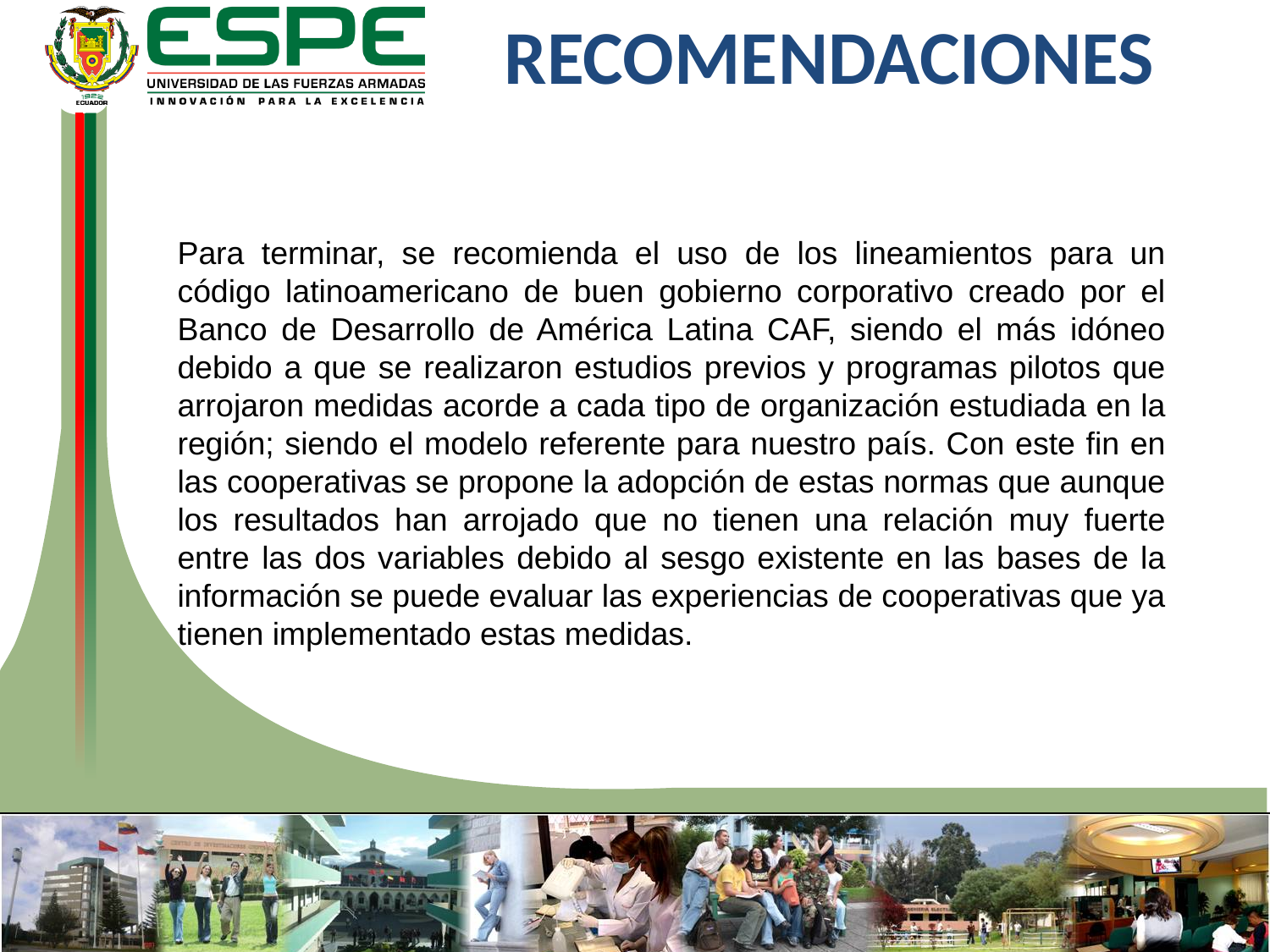

RECOMENDACIONES
Para terminar, se recomienda el uso de los lineamientos para un código latinoamericano de buen gobierno corporativo creado por el Banco de Desarrollo de América Latina CAF, siendo el más idóneo debido a que se realizaron estudios previos y programas pilotos que arrojaron medidas acorde a cada tipo de organización estudiada en la región; siendo el modelo referente para nuestro país. Con este fin en las cooperativas se propone la adopción de estas normas que aunque los resultados han arrojado que no tienen una relación muy fuerte entre las dos variables debido al sesgo existente en las bases de la información se puede evaluar las experiencias de cooperativas que ya tienen implementado estas medidas.